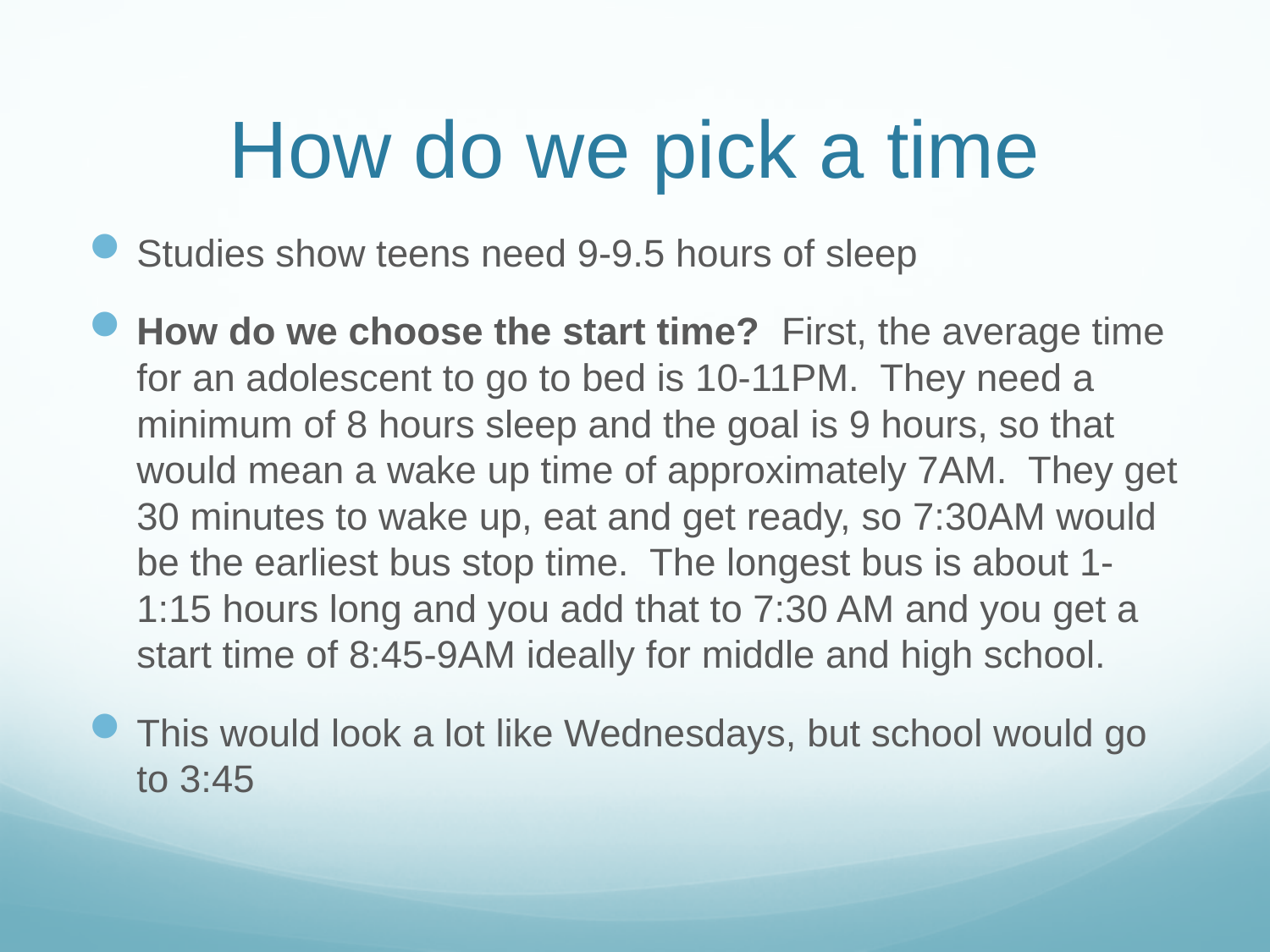

# How do we pick a time
Studies show teens need 9-9.5 hours of sleep
How do we choose the start time?  First, the average time for an adolescent to go to bed is 10-11PM.  They need a minimum of 8 hours sleep and the goal is 9 hours, so that would mean a wake up time of approximately 7AM.  They get 30 minutes to wake up, eat and get ready, so 7:30AM would be the earliest bus stop time.  The longest bus is about 1-1:15 hours long and you add that to 7:30 AM and you get a start time of 8:45-9AM ideally for middle and high school.
This would look a lot like Wednesdays, but school would go to 3:45